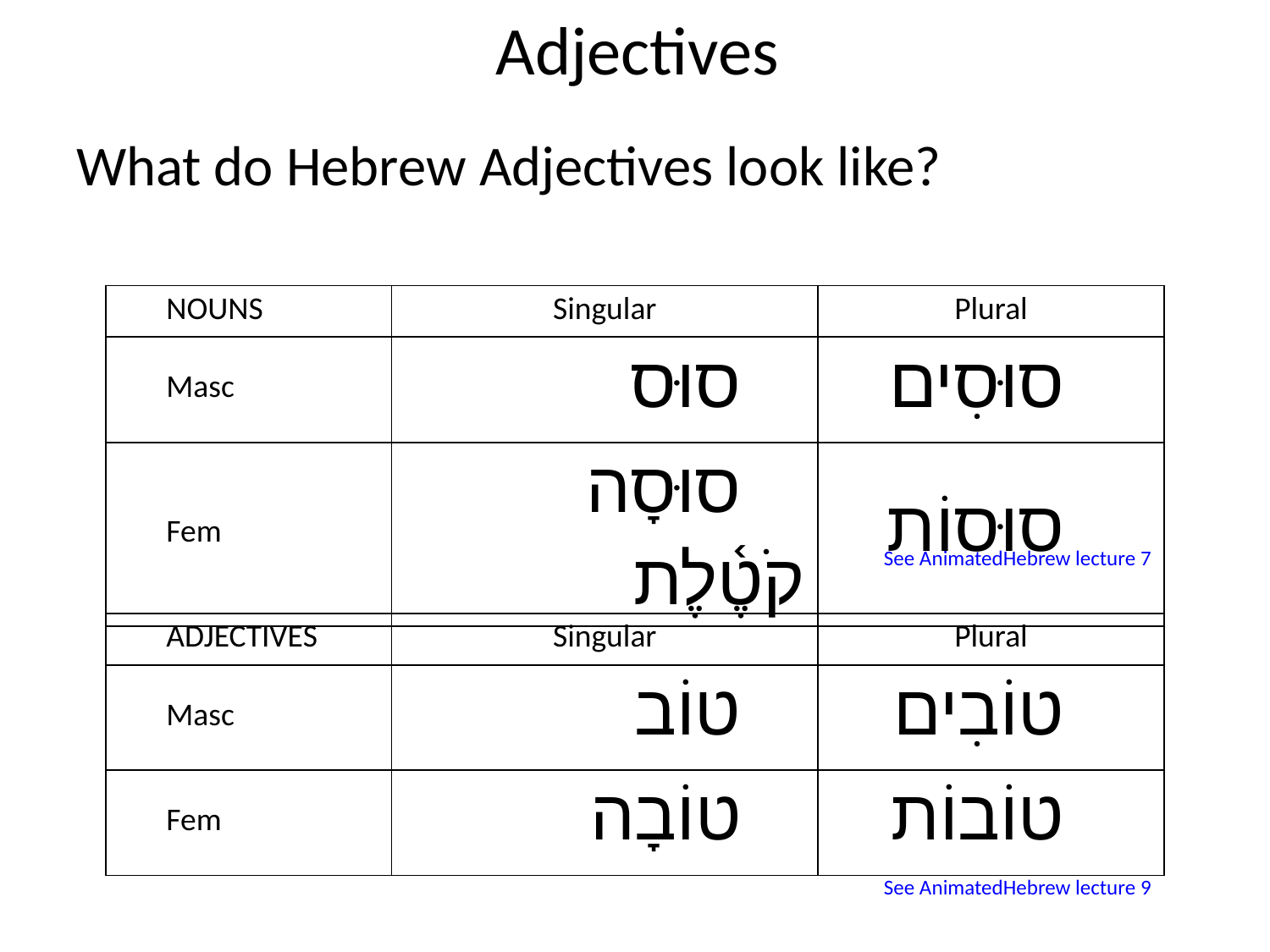

# Adjectives
What do Hebrew Adjectives look like?
| NOUNS | Singular | Plural |
| --- | --- | --- |
| Masc | סוּס | סוּסִים |
| Fem | סוּסָה קֹטֶ֫לֶת | סוּסוֹת |
See AnimatedHebrew lecture 7
| ADJECTIVES | Singular | Plural |
| --- | --- | --- |
| Masc | טוֹב | טוֹבִים |
| Fem | טוֹבָה | טוֹבוֹת |
See AnimatedHebrew lecture 9